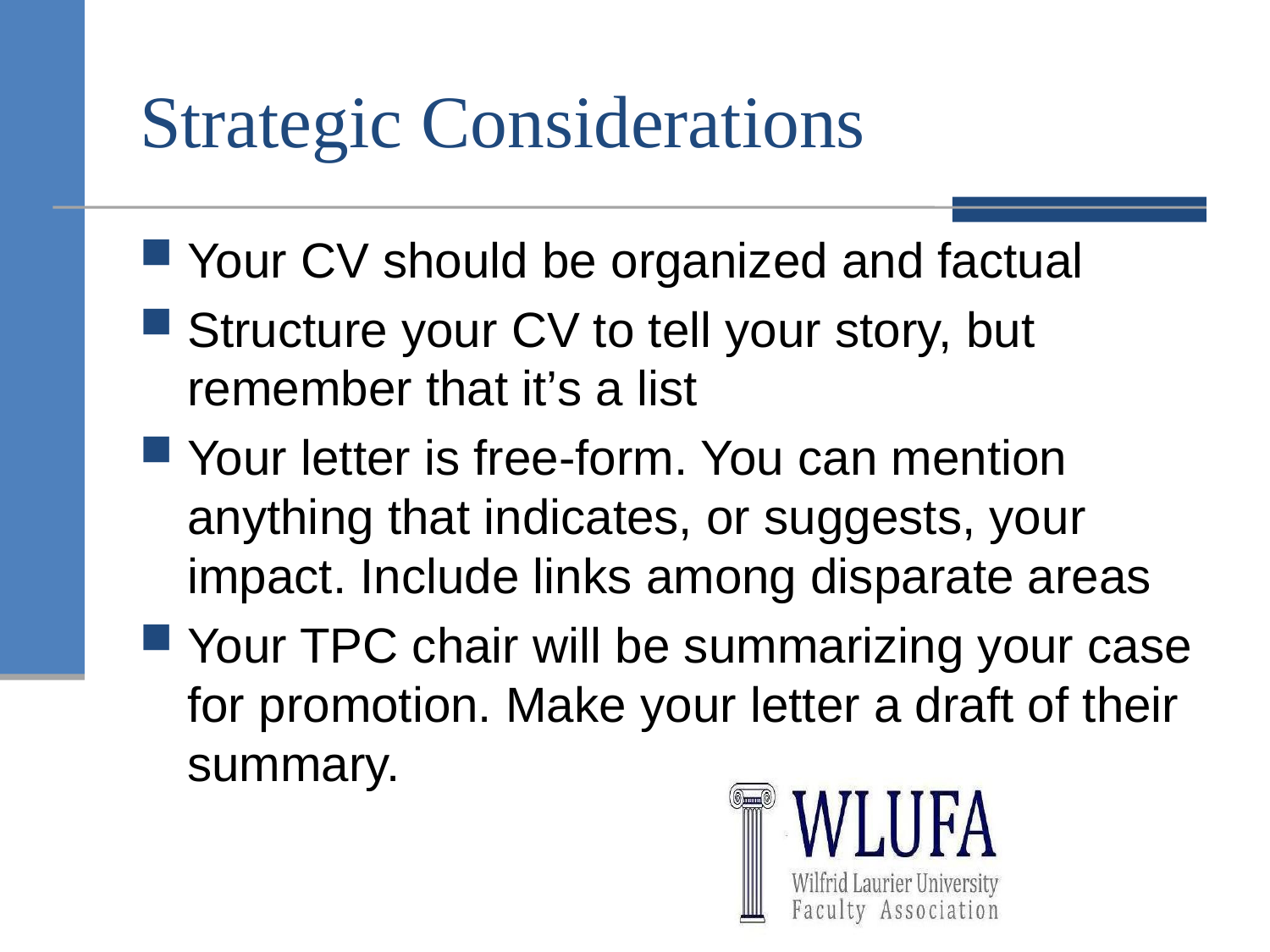

# Strategic Considerations
Your CV should be organized and factual
Structure your CV to tell your story, but remember that it’s a list
Your letter is free-form. You can mention anything that indicates, or suggests, your impact. Include links among disparate areas
Your TPC chair will be summarizing your case for promotion. Make your letter a draft of their summary.